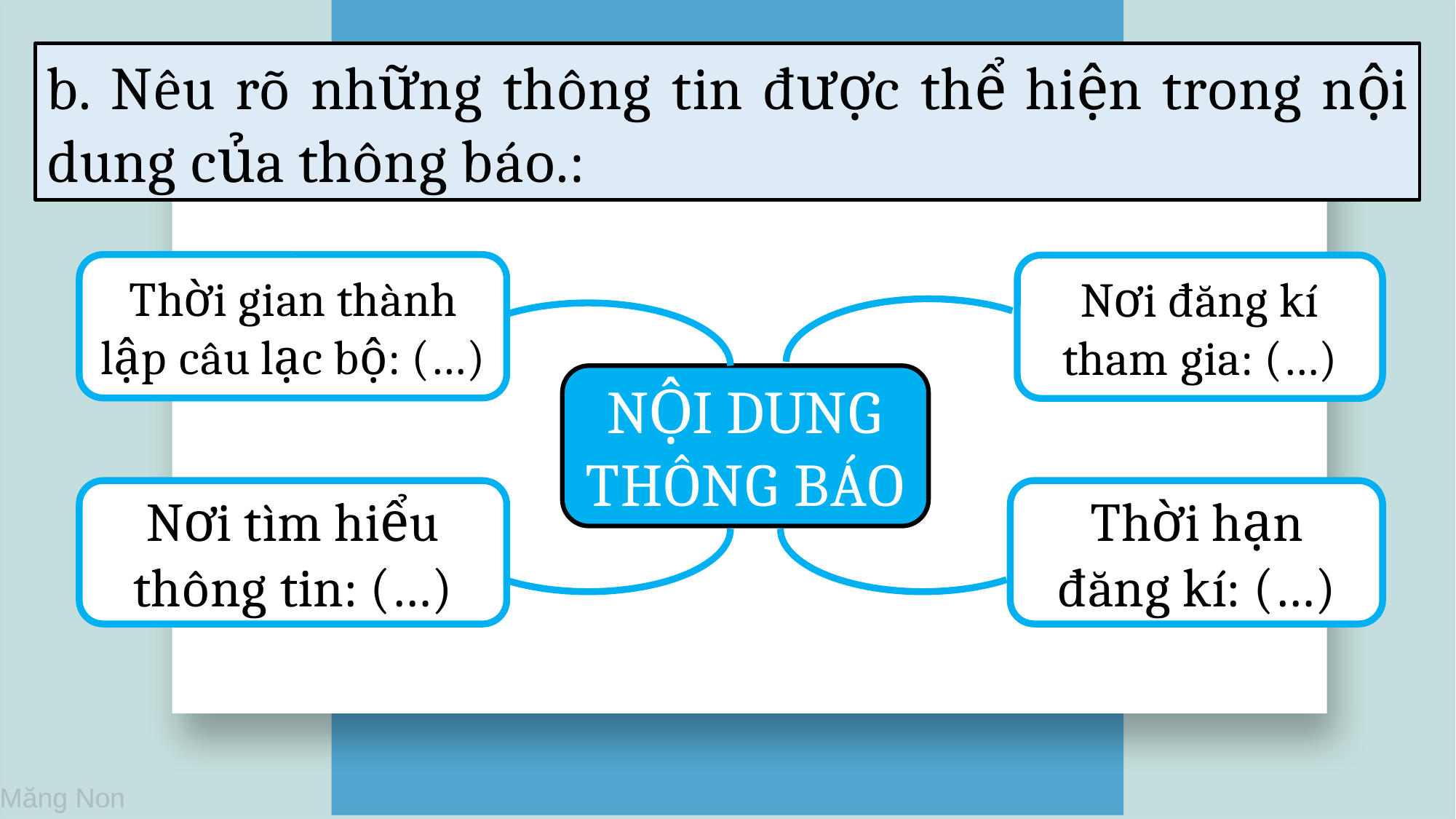

b. Nêu rõ những thông tin được thể hiện trong nội dung của thông báo.:
Thời gian thành lập câu lạc bộ: (…)
Nơi đăng kí tham gia: (…)
NỘI DUNG THÔNG BÁO
Nơi tìm hiểu thông tin: (…)
Thời hạn đăng kí: (…)